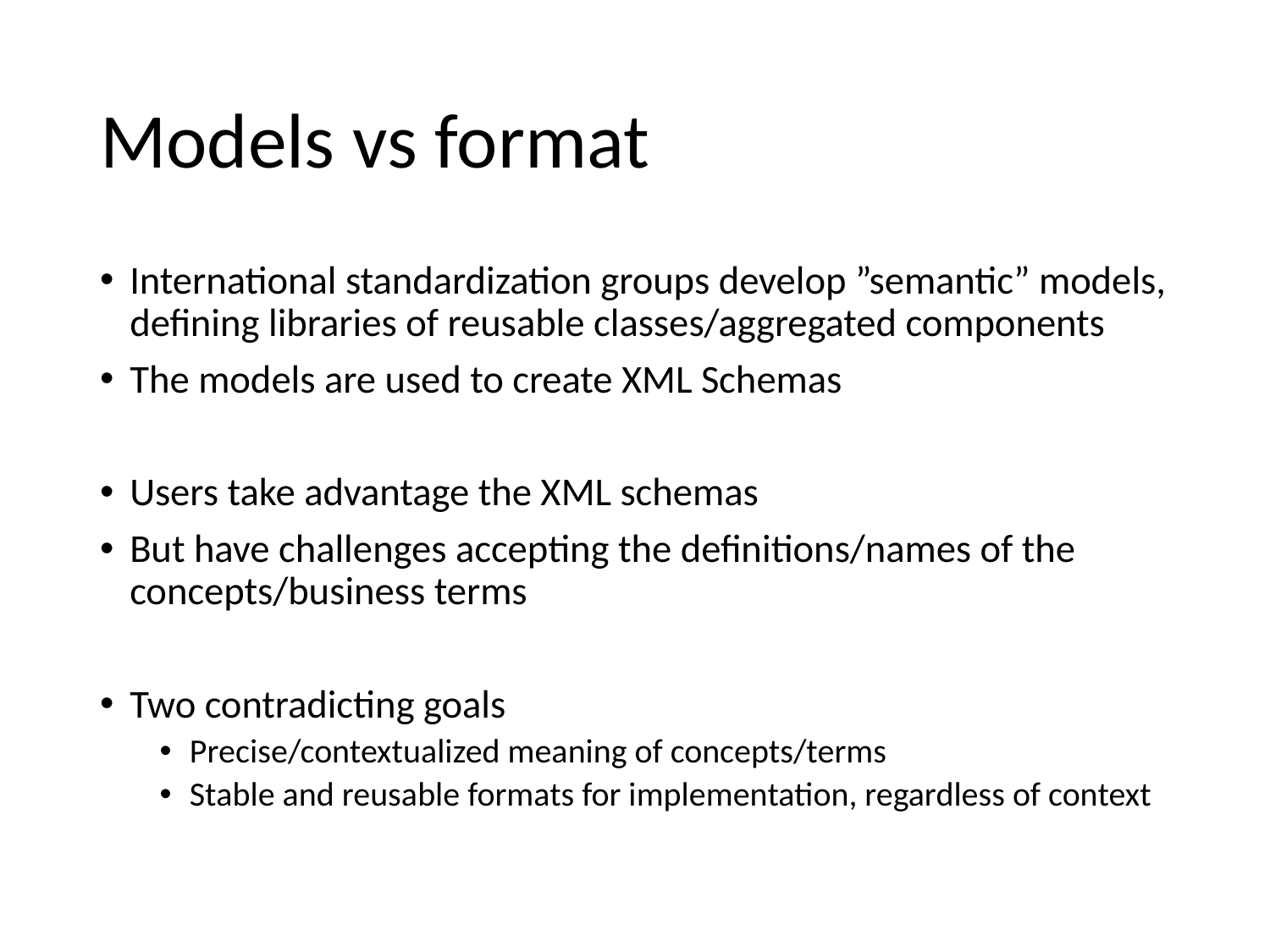

# Models vs format
International standardization groups develop ”semantic” models, defining libraries of reusable classes/aggregated components
The models are used to create XML Schemas

Users take advantage the XML schemas
But have challenges accepting the definitions/names of the concepts/business terms

Two contradicting goals
Precise/contextualized meaning of concepts/terms
Stable and reusable formats for implementation, regardless of context